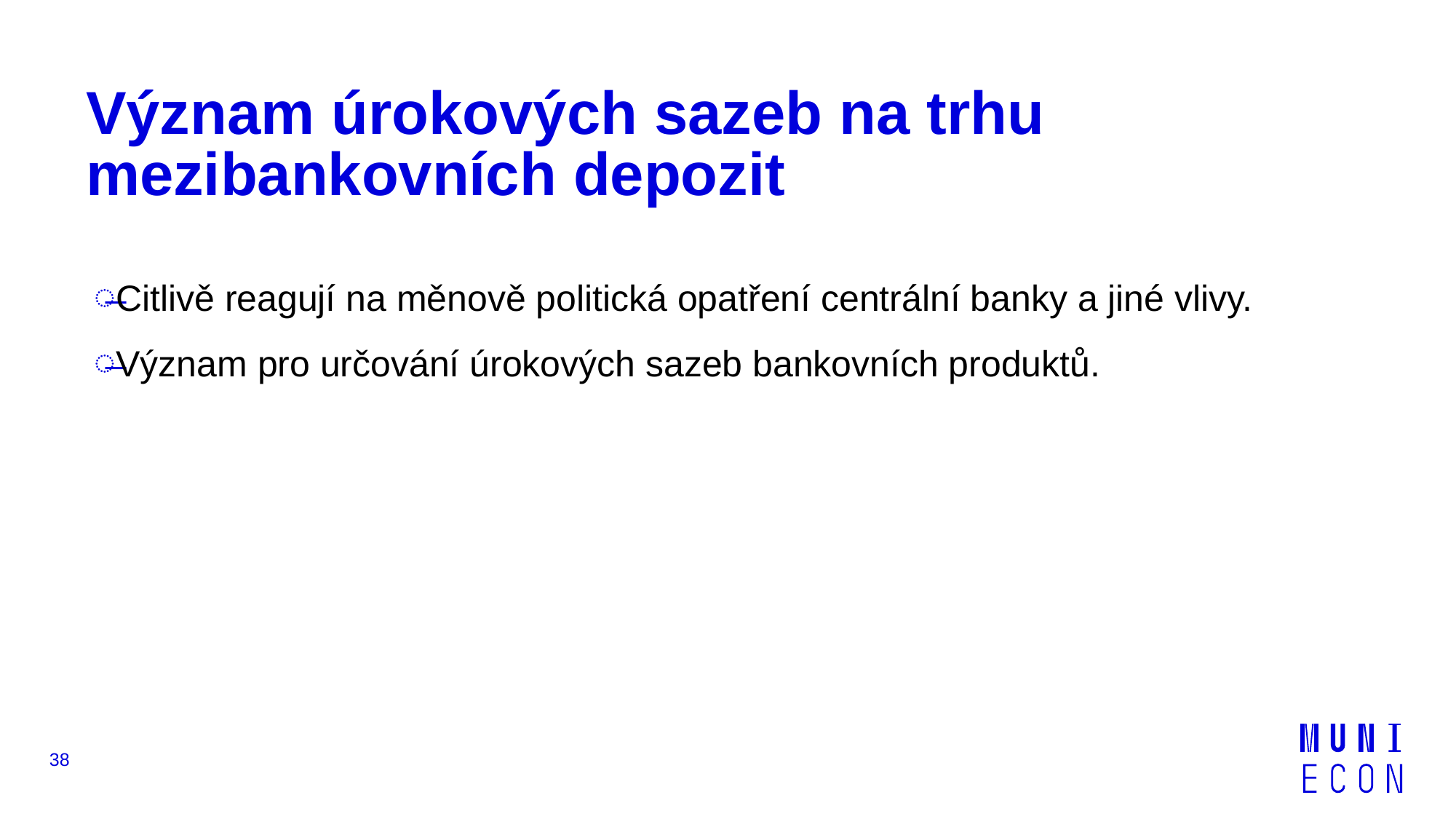

# Význam úrokových sazeb na trhu mezibankovních depozit

Citlivě reagují na měnově politická opatření centrální banky a jiné vlivy.
Význam pro určování úrokových sazeb bankovních produktů.

38